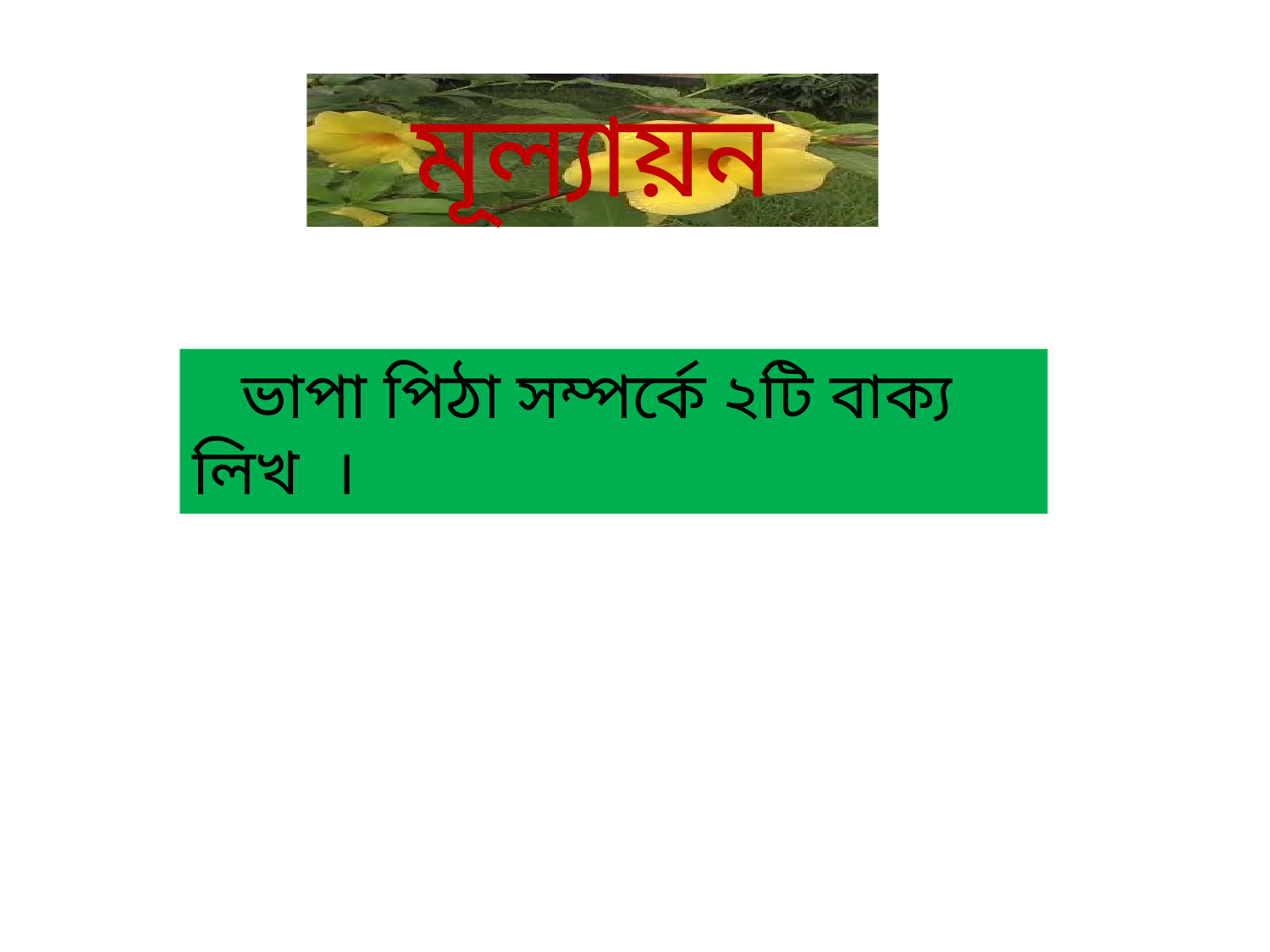

মূল্যায়ন
   ভাপা পিঠা সম্পর্কে ২টি বাক্য লিখ  ।